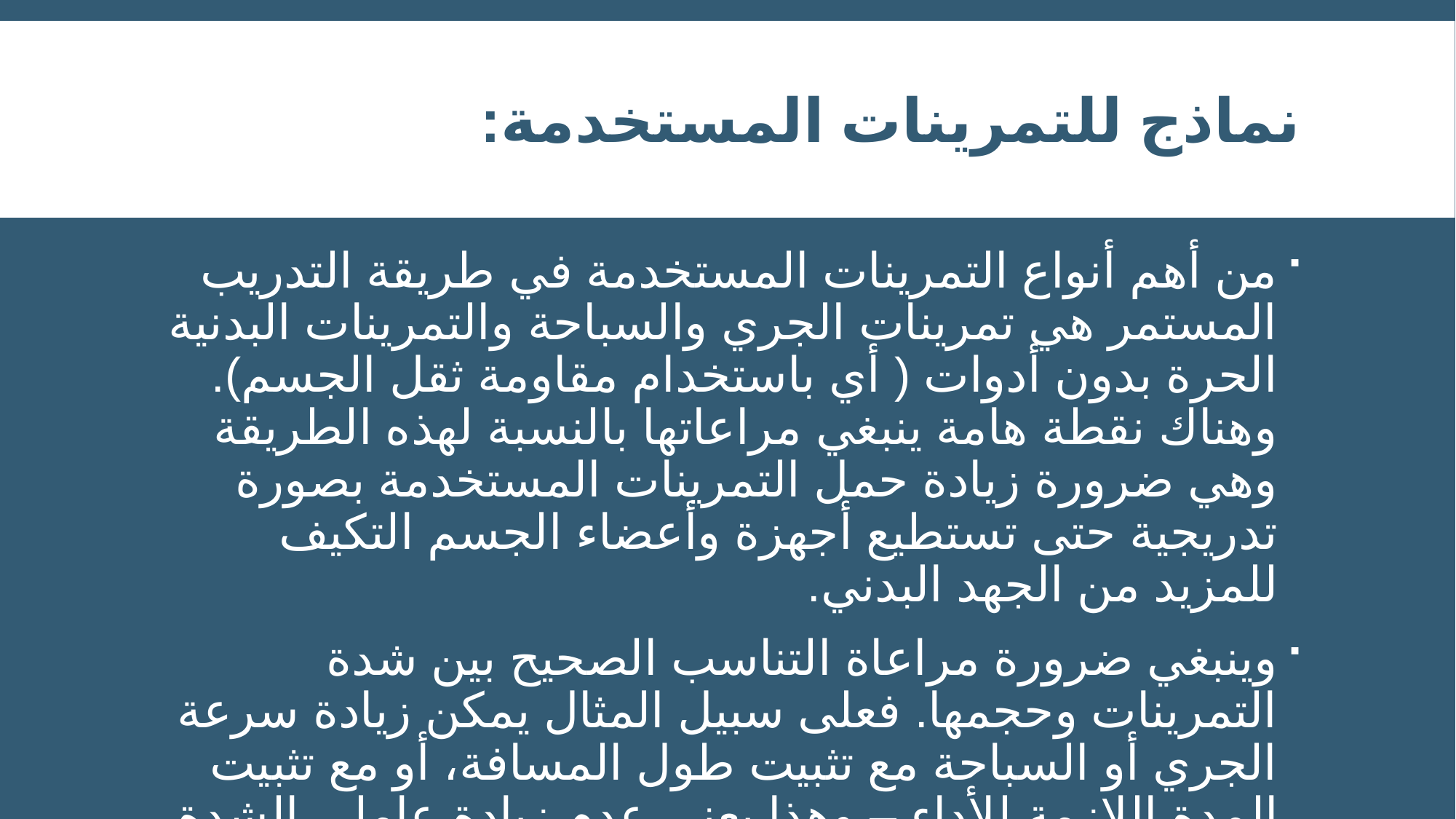

# نماذج للتمرينات المستخدمة:
من أهم أنواع التمرينات المستخدمة في طريقة التدريب المستمر هي تمرينات الجري والسباحة والتمرينات البدنية الحرة بدون أدوات ( أي باستخدام مقاومة ثقل الجسم). وهناك نقطة هامة ينبغي مراعاتها بالنسبة لهذه الطريقة وهي ضرورة زيادة حمل التمرينات المستخدمة بصورة تدريجية حتى تستطيع أجهزة وأعضاء الجسم التكيف للمزيد من الجهد البدني.
وينبغي ضرورة مراعاة التناسب الصحيح بين شدة التمرينات وحجمها. فعلى سبيل المثال يمكن زيادة سرعة الجري أو السباحة مع تثبيت طول المسافة، أو مع تثبيت المدة اللازمة للأداء – وهذا يعني عدم زيادة عاملي الشدة والحجم دفعة واحدة.